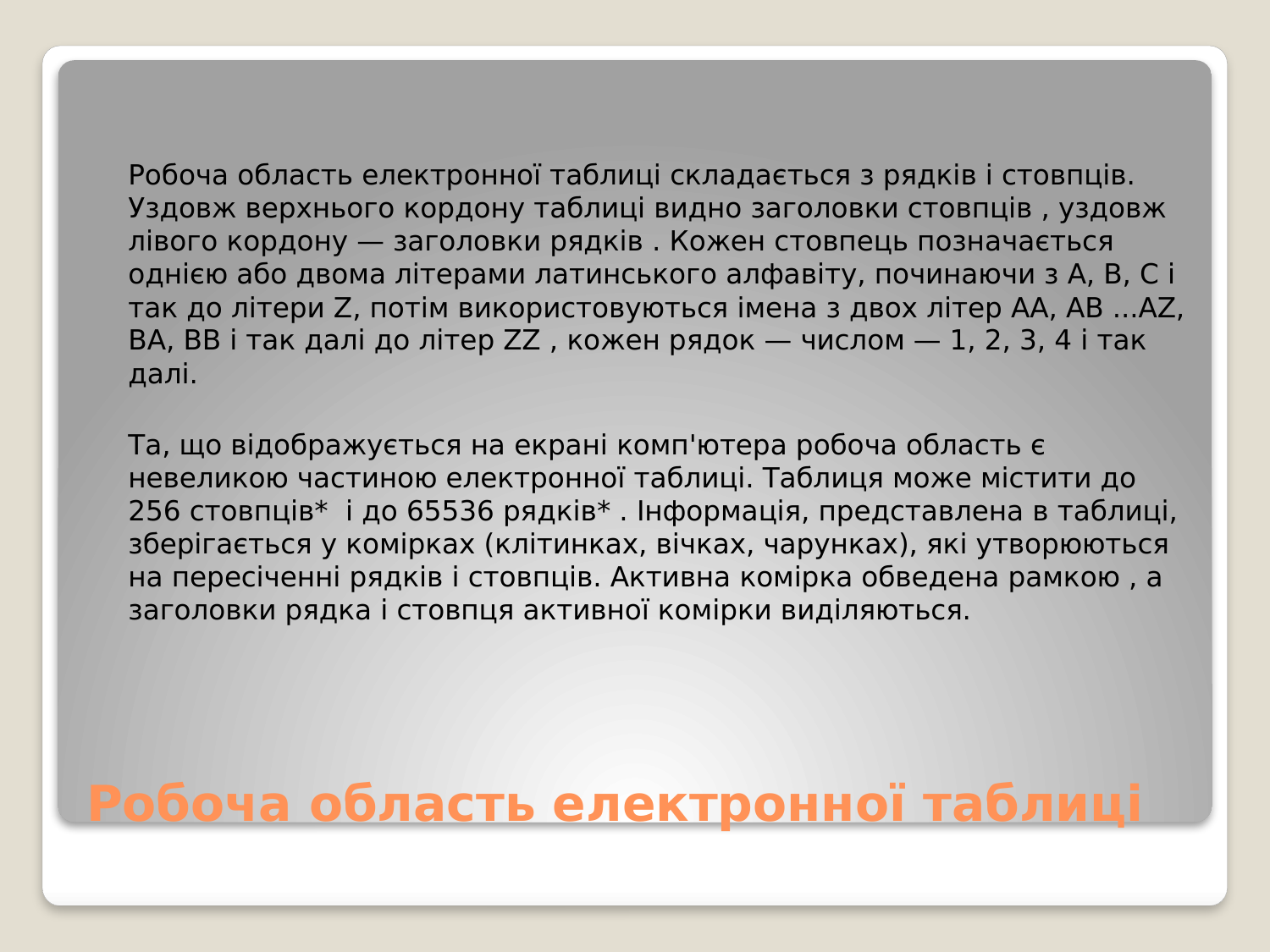

Робоча область електронної таблиці складається з рядків і стовпців. Уздовж верхнього кордону таблиці видно заголовки стовпців , уздовж лівого кордону — заголовки рядків . Кожен стовпець позначається однією або двома літерами латинського алфавіту, починаючи з А, В, С і так до літери Z, потім використовуються імена з двох літер АА, АВ ...AZ, ВА, ВВ і так далі до літер ZZ , кожен рядок — числом — 1, 2, 3, 4 і так далі.

	Та, що відображується на екрані комп'ютера робоча область є невеликою частиною електронної таблиці. Таблиця може містити до 256 стовпців*  і до 65536 рядків* . Інформація, представлена в таблиці, зберігається у комірках (клітинках, вічках, чарунках), які утворюються на пересіченні рядків і стовпців. Активна комірка обведена рамкою , а заголовки рядка і стовпця активної комірки виділяються.
# Робоча область електронної таблиці